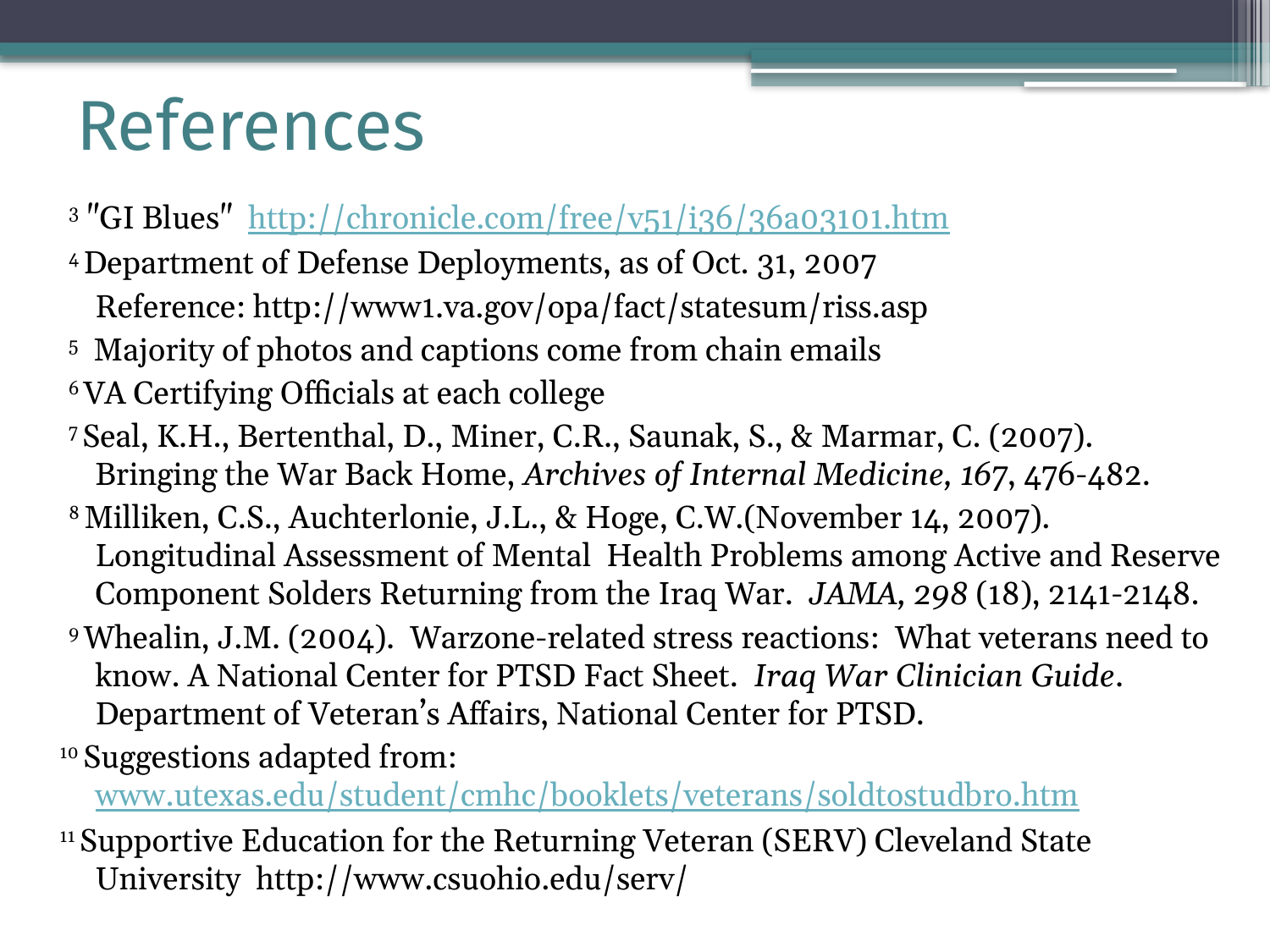

# References
  3 "GI Blues"  http://chronicle.com/free/v51/i36/36a03101.htm
  4 Department of Defense Deployments, as of Oct. 31, 2007
	Reference: http://www1.va.gov/opa/fact/statesum/riss.asp
  5  Majority of photos and captions come from chain emails
  6 VA Certifying Officials at each college
  7 Seal, K.H., Bertenthal, D., Miner, C.R., Saunak, S., & Marmar, C. (2007).  Bringing the War Back Home, Archives of Internal Medicine, 167, 476-482.
  8 Milliken, C.S., Auchterlonie, J.L., & Hoge, C.W.(November 14, 2007).  Longitudinal Assessment of Mental  Health Problems among Active and Reserve Component Solders Returning from the Iraq War.  JAMA, 298 (18), 2141-2148.
  9 Whealin, J.M. (2004).  Warzone-related stress reactions:  What veterans need to know. A National Center for PTSD Fact Sheet.  Iraq War Clinician Guide. Department of Veteran’s Affairs, National Center for PTSD.
10 Suggestions adapted from: www.utexas.edu/student/cmhc/booklets/veterans/soldtostudbro.htm
11 Supportive Education for the Returning Veteran (SERV) Cleveland State University  http://www.csuohio.edu/serv/